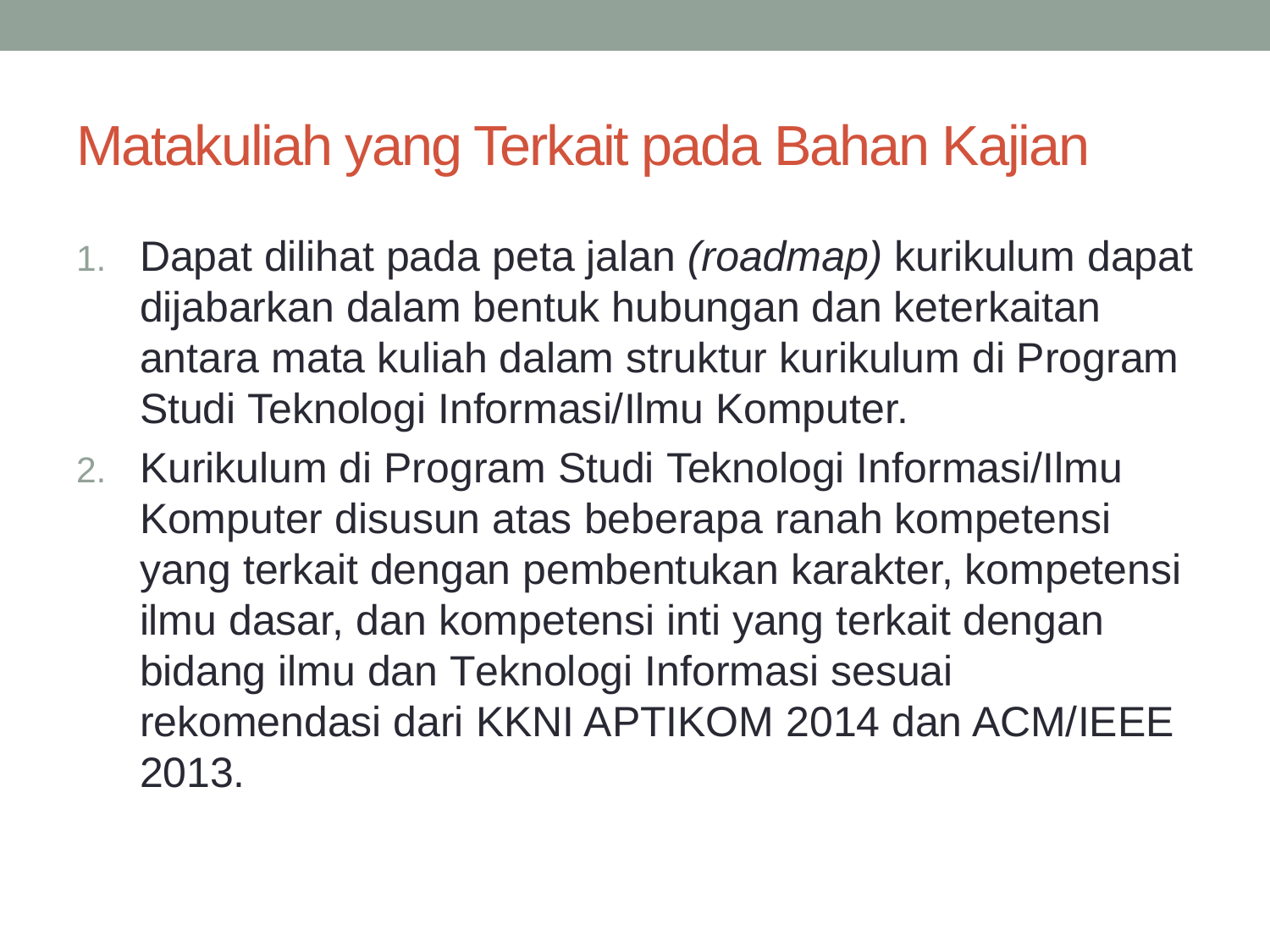

# Matakuliah yang Terkait pada Bahan Kajian
Dapat dilihat pada peta jalan (roadmap) kurikulum dapat dijabarkan dalam bentuk hubungan dan keterkaitan antara mata kuliah dalam struktur kurikulum di Program Studi Teknologi Informasi/Ilmu Komputer.
Kurikulum di Program Studi Teknologi Informasi/Ilmu Komputer disusun atas beberapa ranah kompetensi yang terkait dengan pembentukan karakter, kompetensi ilmu dasar, dan kompetensi inti yang terkait dengan bidang ilmu dan Teknologi Informasi sesuai rekomendasi dari KKNI APTIKOM 2014 dan ACM/IEEE 2013.